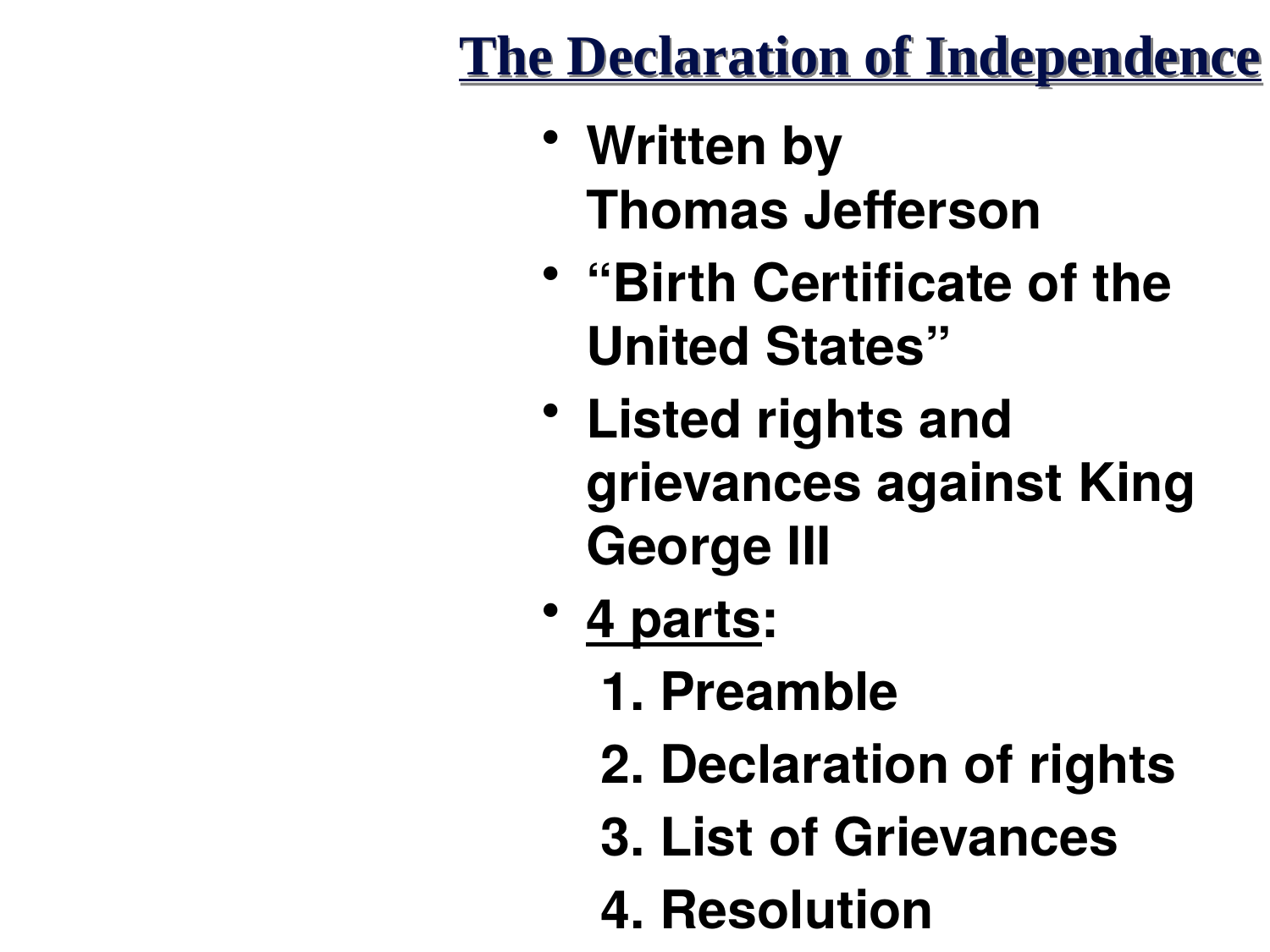

The Declaration of Independence
Written by
Thomas Jefferson
“Birth Certificate of the United States”
Listed rights and grievances against King George III
4 parts:
Preamble
Declaration of rights
List of Grievances
Resolution